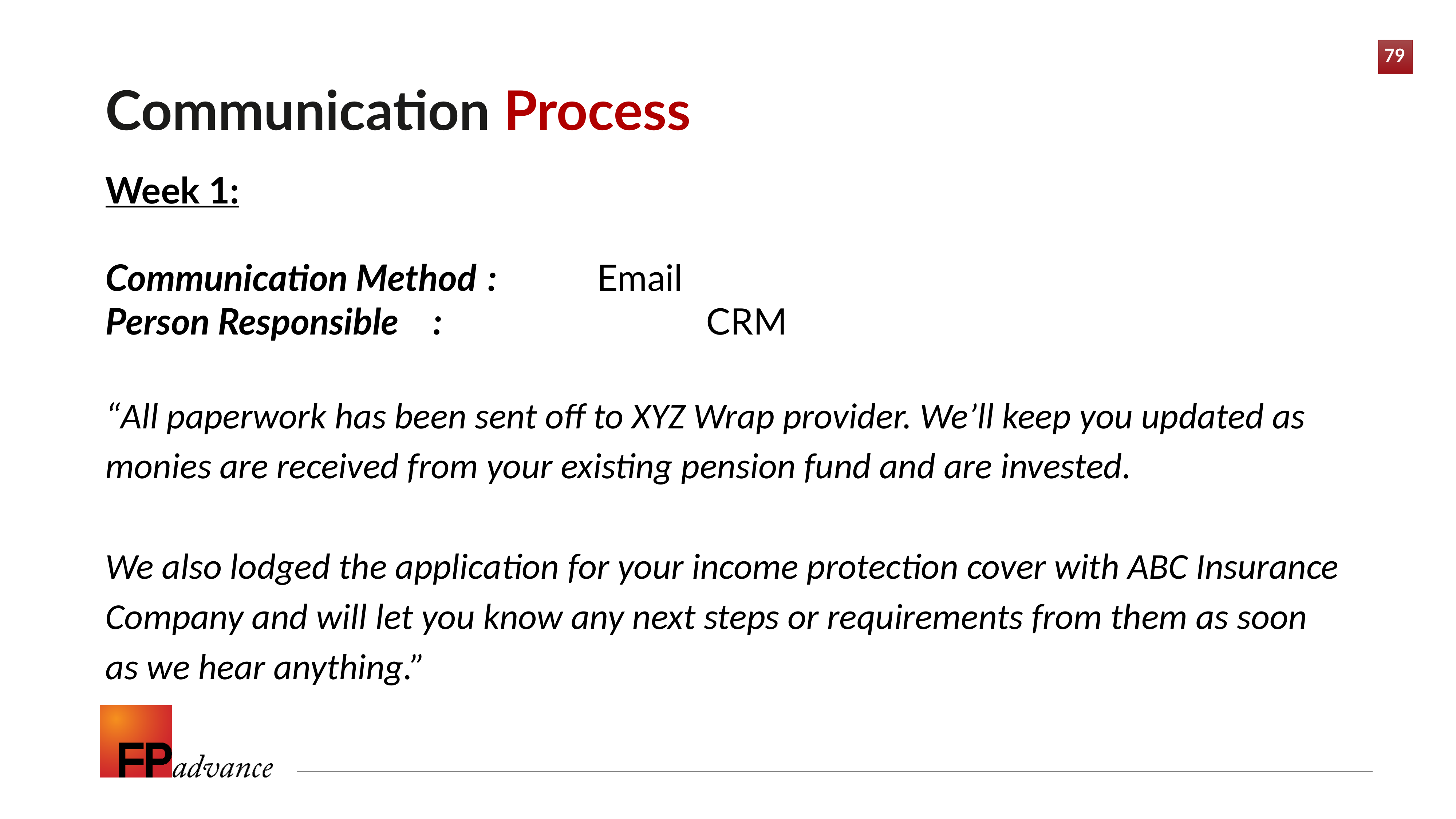

Communication Process
Week 1:

Communication Method	:	 	Email
Person Responsible	:					CRM

“All paperwork has been sent off to XYZ Wrap provider. We’ll keep you updated as monies are received from your existing pension fund and are invested.

We also lodged the application for your income protection cover with ABC Insurance Company and will let you know any next steps or requirements from them as soon
as we hear anything.”